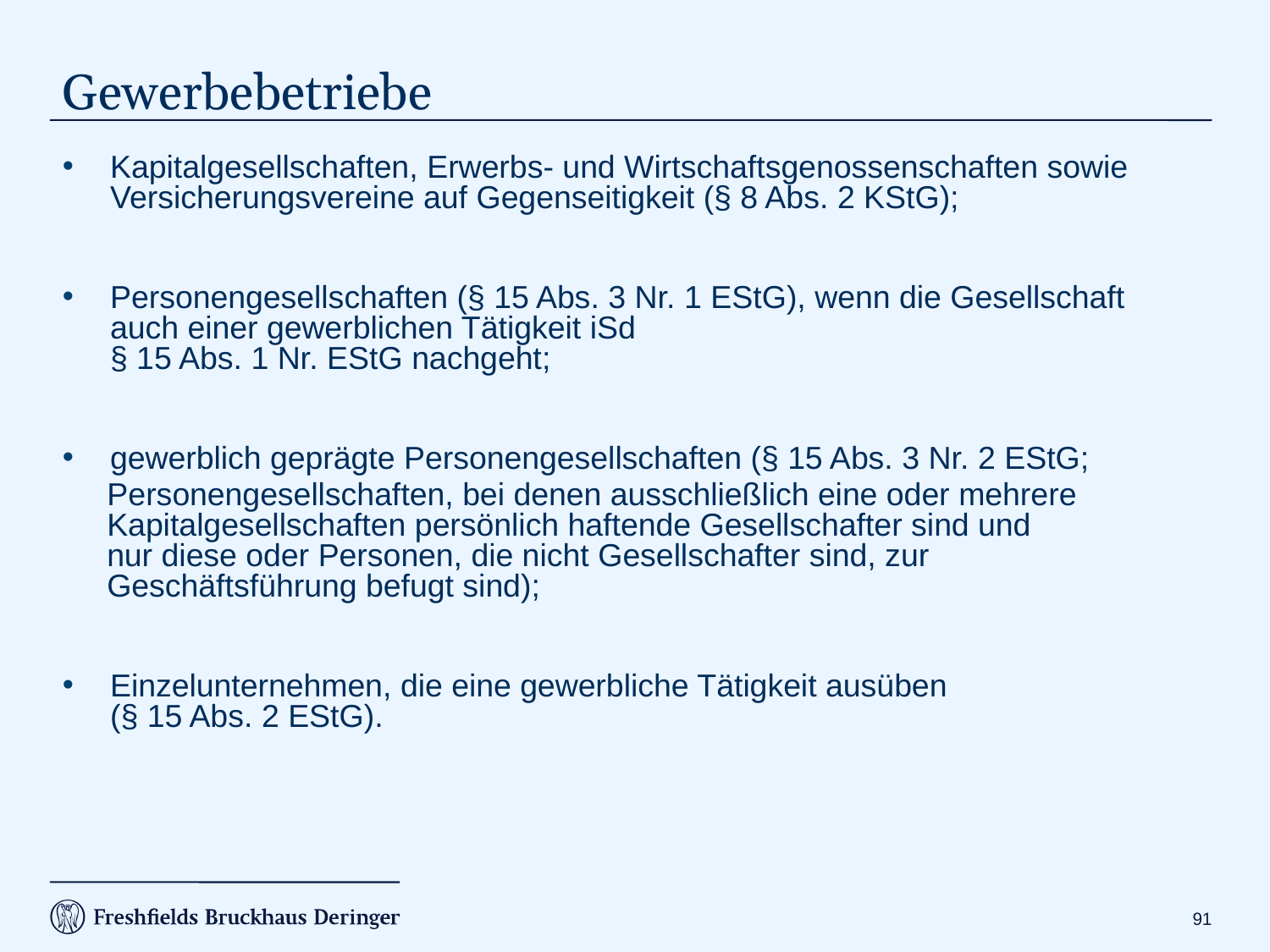

# Gewerbebetriebe
Kapitalgesellschaften, Erwerbs- und Wirtschaftsgenossenschaften sowie Versicherungsvereine auf Gegenseitigkeit (§ 8 Abs. 2 KStG);

Personengesellschaften (§ 15 Abs. 3 Nr. 1 EStG), wenn die Gesellschaft auch einer gewerblichen Tätigkeit iSd
§ 15 Abs. 1 Nr. EStG nachgeht;

gewerblich geprägte Personengesellschaften (§ 15 Abs. 3 Nr. 2 EStG;
     Personengesellschaften, bei denen ausschließlich eine oder mehrere
     Kapitalgesellschaften persönlich haftende Gesellschafter sind und
     nur diese oder Personen, die nicht Gesellschafter sind, zur
     Geschäftsführung befugt sind);

Einzelunternehmen, die eine gewerbliche Tätigkeit ausüben
(§ 15 Abs. 2 EStG).
91